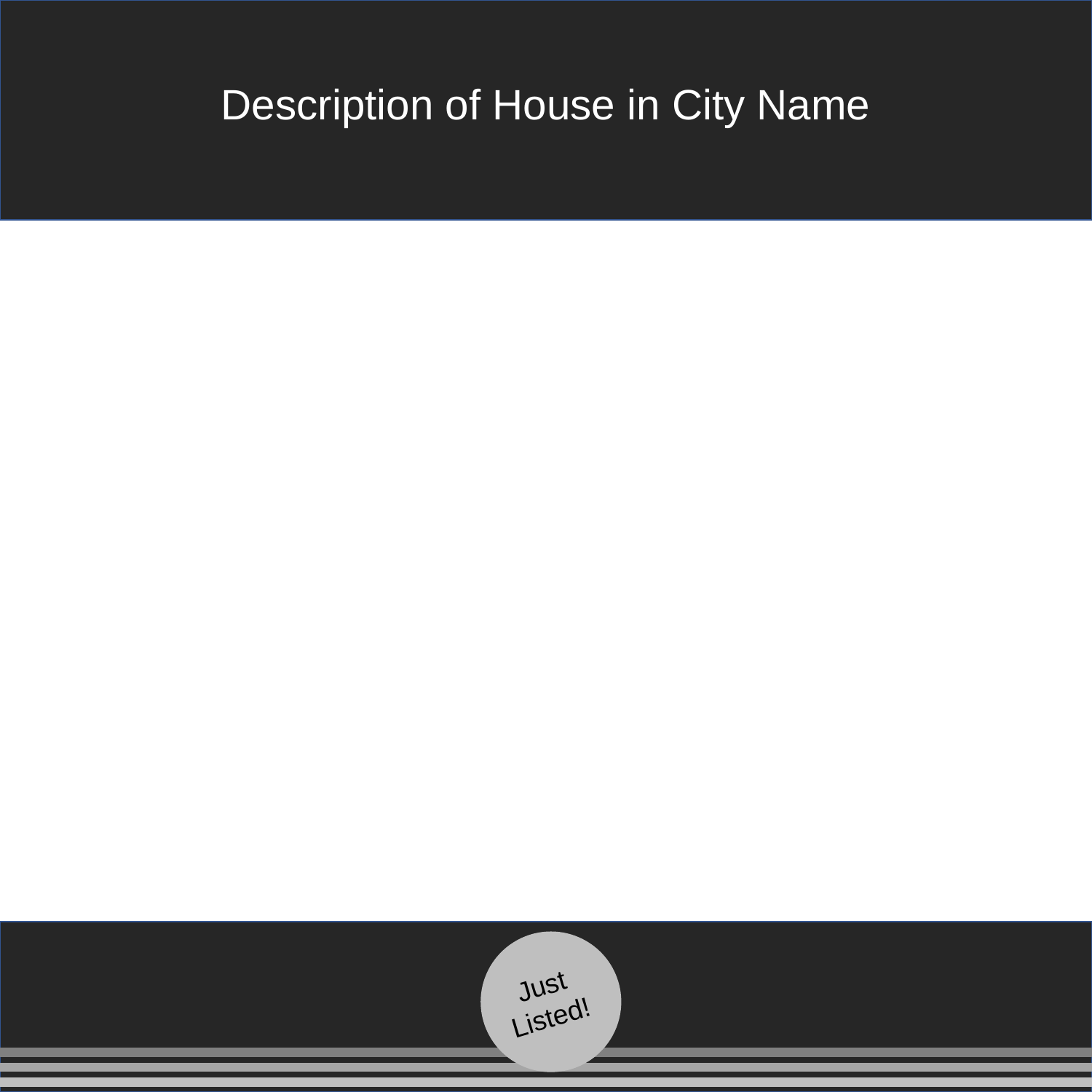

Description of House in City Name

Just Listed!